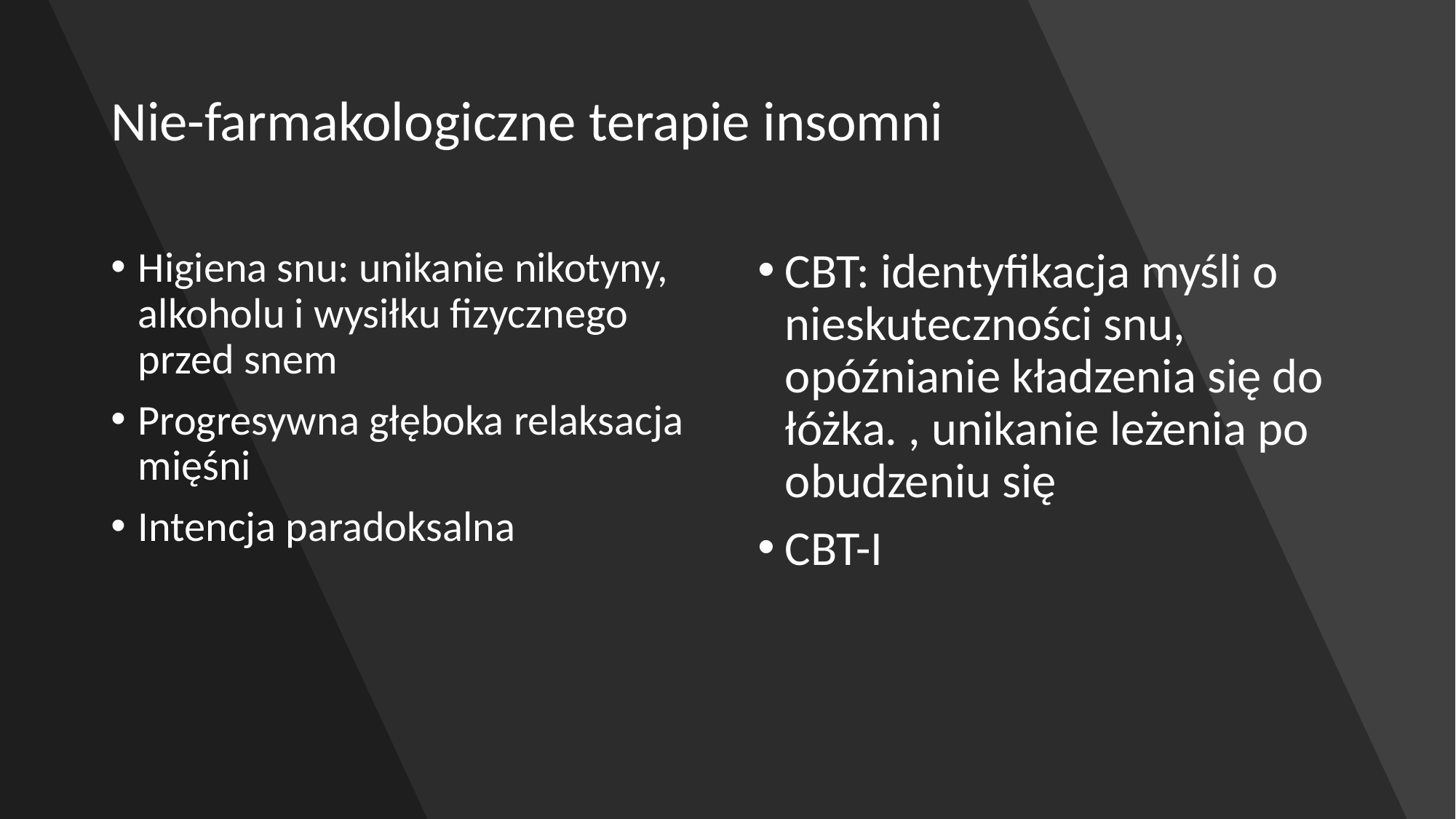

# Nie-farmakologiczne terapie insomni
Higiena snu: unikanie nikotyny, alkoholu i wysiłku fizycznego przed snem
Progresywna głęboka relaksacja mięśni
Intencja paradoksalna
CBT: identyfikacja myśli o nieskuteczności snu, opóźnianie kładzenia się do łóżka. , unikanie leżenia po obudzeniu się
CBT-I